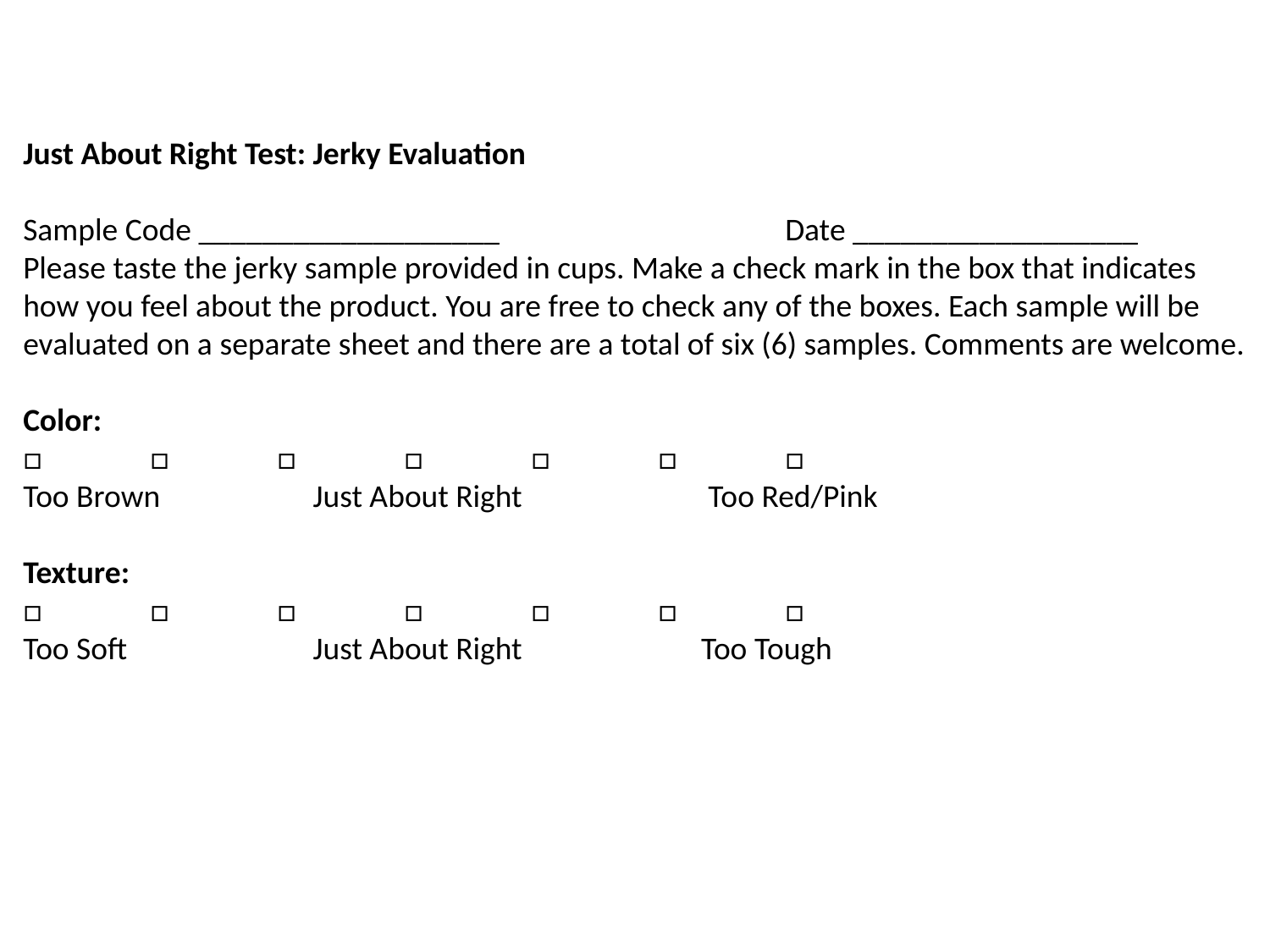

Just About Right Test: Jerky Evaluation

Sample Code ___________________			Date __________________
Please taste the jerky sample provided in cups. Make a check mark in the box that indicates how you feel about the product. You are free to check any of the boxes. Each sample will be evaluated on a separate sheet and there are a total of six (6) samples. Comments are welcome.

Color:
□	□	□	□	□	□	□
Too Brown	     Just About Right		       Too Red/Pink

Texture:
□	□	□	□	□	□	□
Too Soft		     Just About Right		      Too Tough